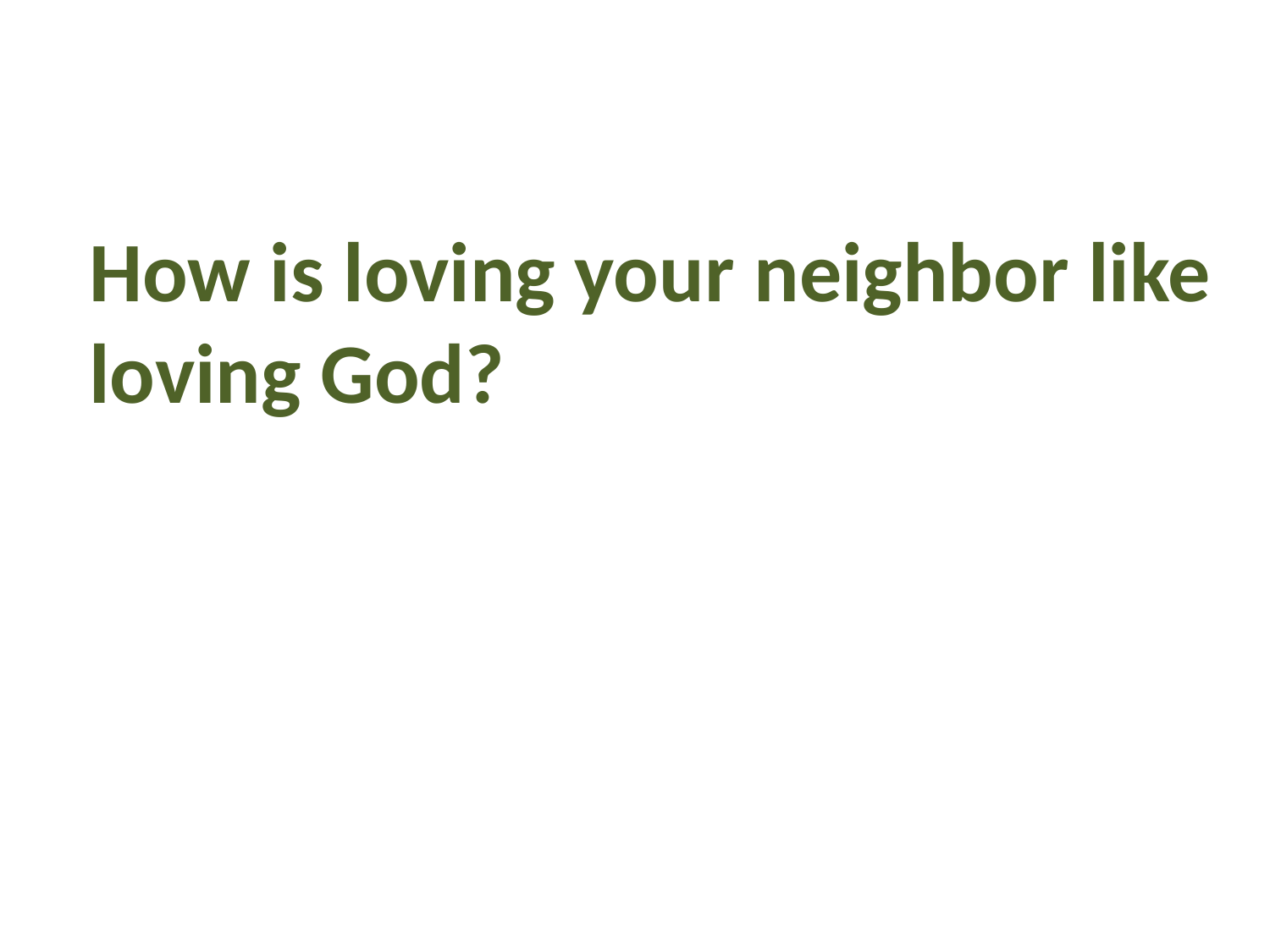

How is loving your neighbor like loving God?